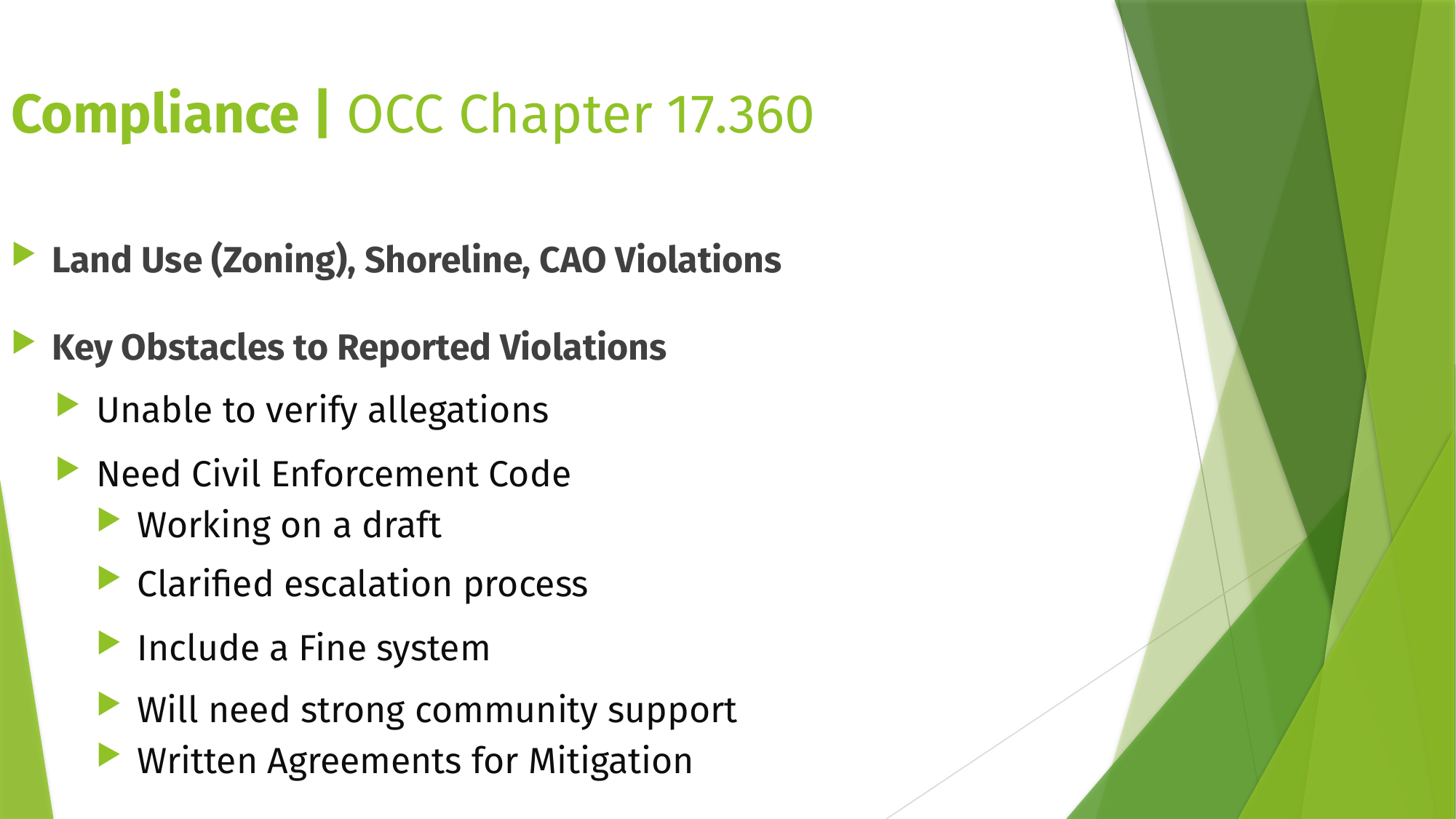

Compliance | OCC Chapter 17.360
Land Use (Zoning), Shoreline, CAO Violations
Key Obstacles to Reported Violations
Unable to verify allegations
Need Civil Enforcement Code
Working on a draft
Clarified escalation process

Written Agreements for Mitigation
Include a Fine system
Will need strong community support